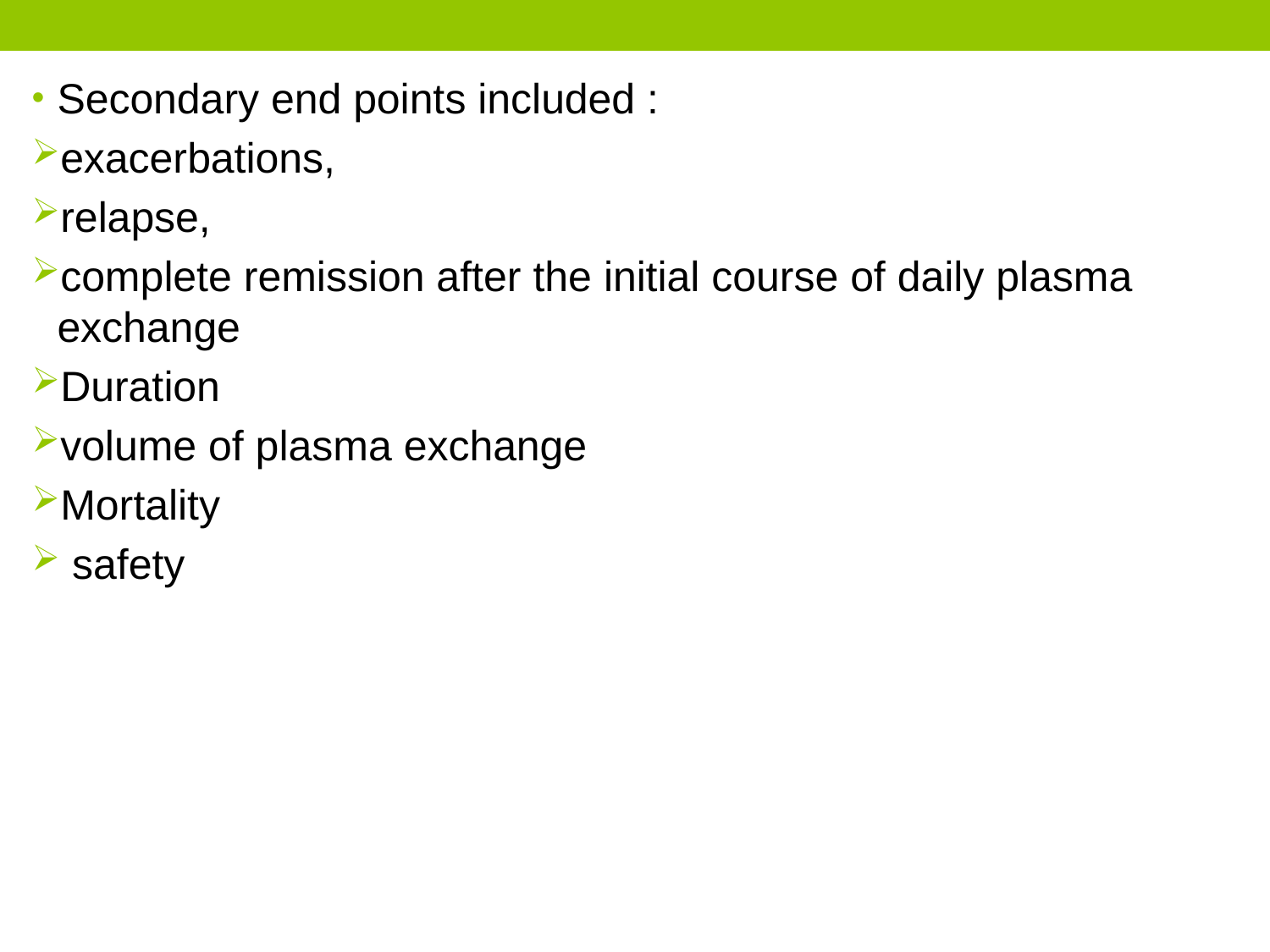

Secondary end points included :
exacerbations,
relapse,
complete remission after the initial course of daily plasma exchange
Duration
volume of plasma exchange
Mortality
 safety